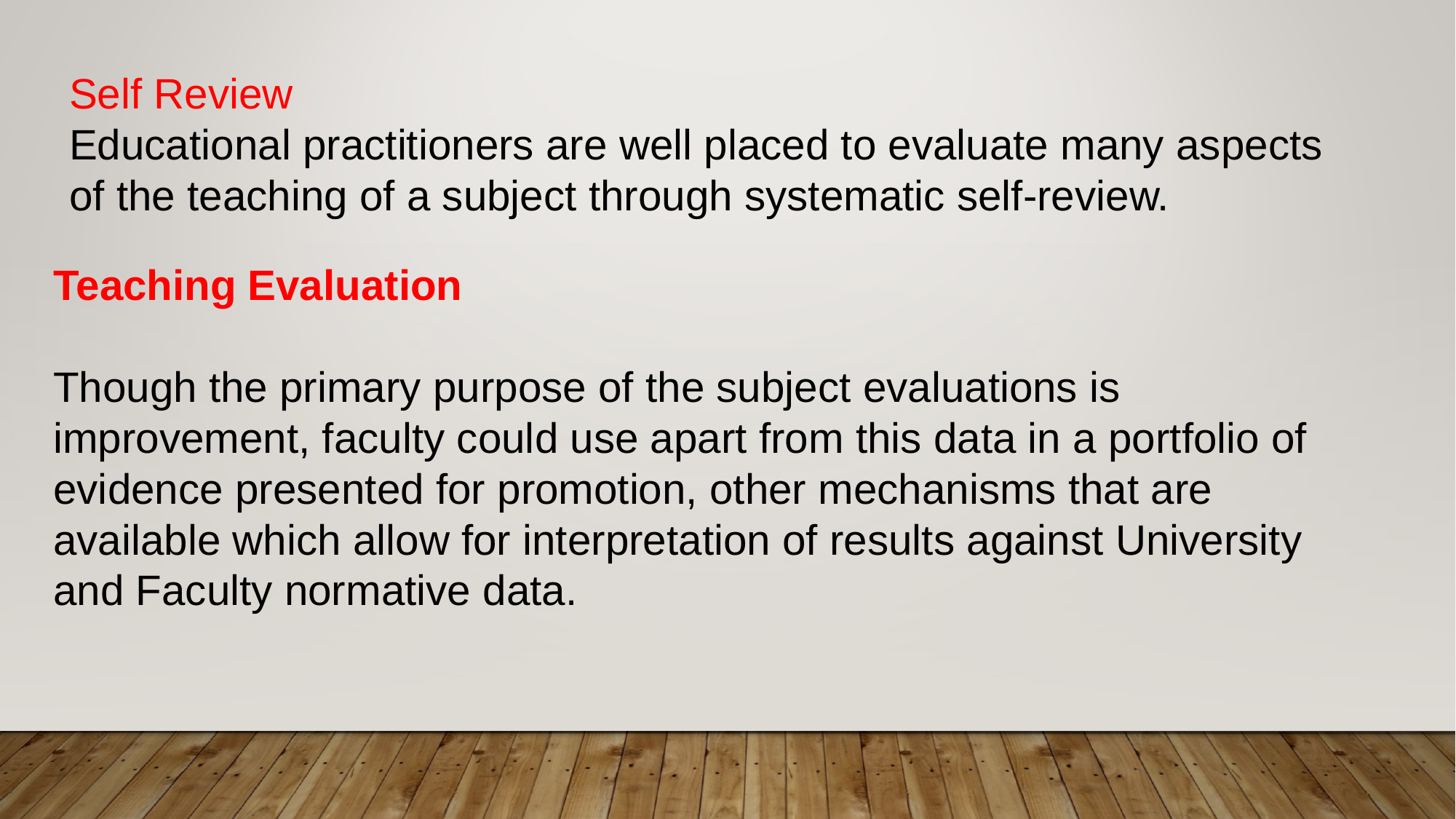

Self Review
Educational practitioners are well placed to evaluate many aspects of the teaching of a subject through systematic self-review.
Teaching Evaluation

Though the primary purpose of the subject evaluations is improvement, faculty could use apart from this data in a portfolio of evidence presented for promotion, other mechanisms that are available which allow for interpretation of results against University and Faculty normative data.